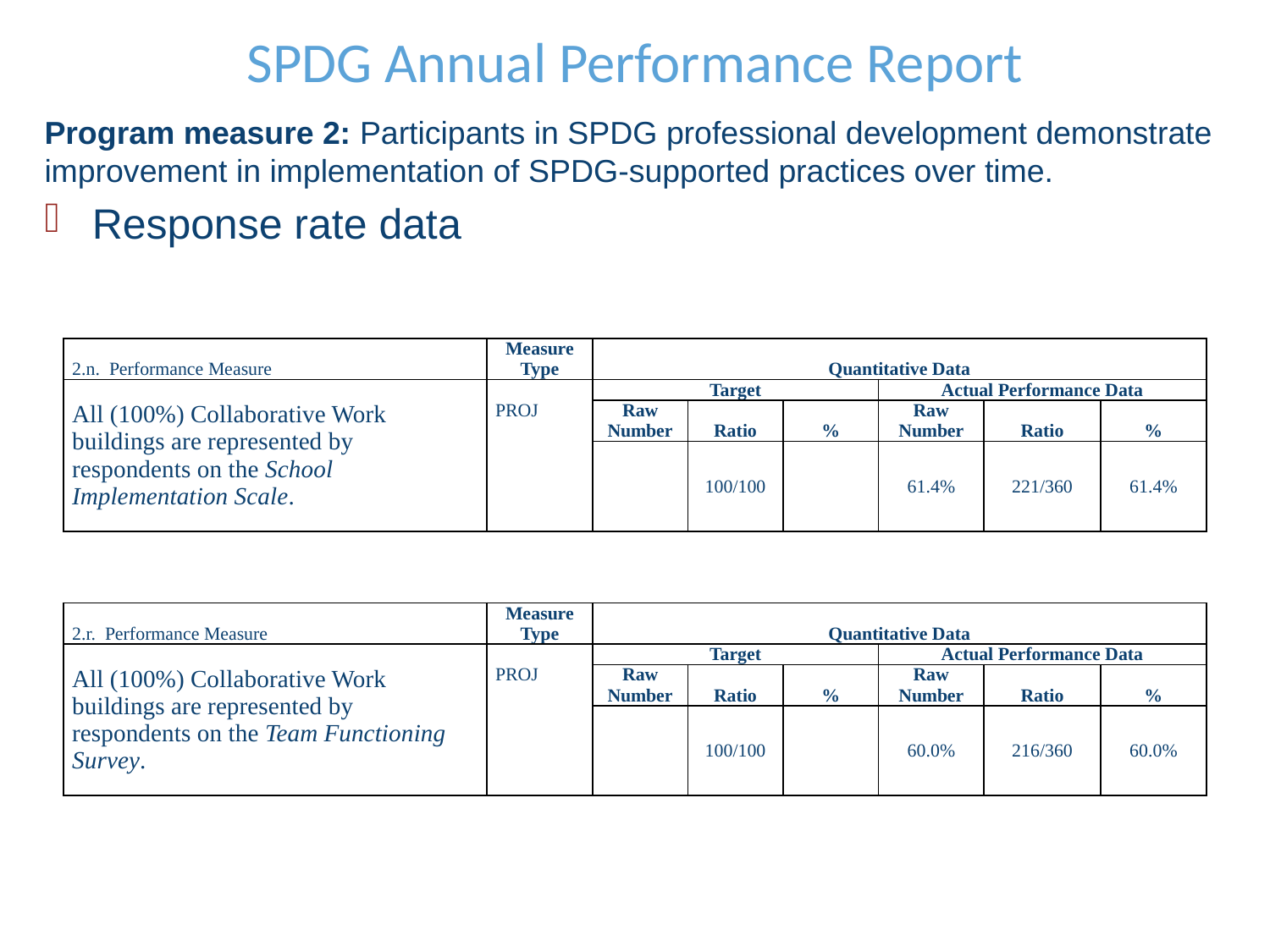

SPDG Annual Performance Report
Program measure 2: Participants in SPDG professional development demonstrate improvement in implementation of SPDG-supported practices over time.
Response rate data

| 2.n. Performance Measure | Measure Type | Quantitative Data |  |  |  |  |  |
| --- | --- | --- | --- | --- | --- | --- | --- |
| All (100%) Collaborative Work buildings are represented by respondents on the School Implementation Scale. | PROJ | Target |  |  | Actual Performance Data |  |  |
|  |  | Raw Number | Ratio | % | Raw Number | Ratio | % |
|  |  |  | 100/100 |  | 61.4% | 221/360 | 61.4% |
| 2.r. Performance Measure | Measure Type | Quantitative Data |  |  |  |  |  |
| --- | --- | --- | --- | --- | --- | --- | --- |
| All (100%) Collaborative Work buildings are represented by respondents on the Team Functioning Survey. | PROJ | Target |  |  | Actual Performance Data |  |  |
|  |  | Raw Number | Ratio | % | Raw Number | Ratio | % |
|  |  |  | 100/100 |  | 60.0% | 216/360 | 60.0% |